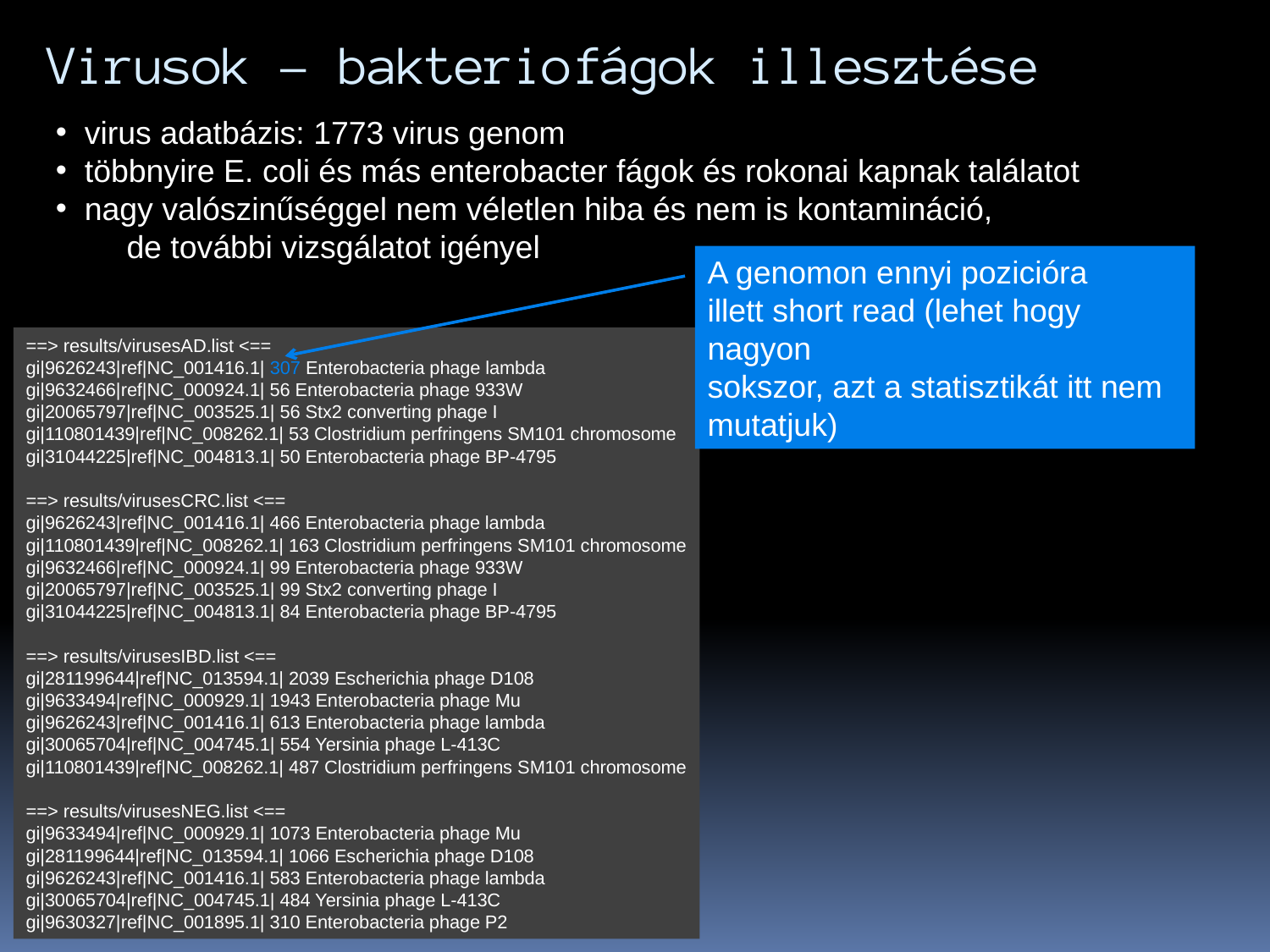

# Virusok – bakteriofágok illesztése
  virus adatbázis: 1773 virus genom
  többnyire E. coli és más enterobacter fágok és rokonai kapnak találatot
  nagy valószinűséggel nem véletlen hiba és nem is kontamináció,
        de további vizsgálatot igényel
A genomon ennyi pozicióra
illett short read (lehet hogy nagyon
sokszor, azt a statisztikát itt nem mutatjuk)
==> results/virusesAD.list <==
gi|9626243|ref|NC_001416.1| 307 Enterobacteria phage lambda
gi|9632466|ref|NC_000924.1| 56 Enterobacteria phage 933W
gi|20065797|ref|NC_003525.1| 56 Stx2 converting phage I
gi|110801439|ref|NC_008262.1| 53 Clostridium perfringens SM101 chromosome
gi|31044225|ref|NC_004813.1| 50 Enterobacteria phage BP-4795

==> results/virusesCRC.list <==
gi|9626243|ref|NC_001416.1| 466 Enterobacteria phage lambda
gi|110801439|ref|NC_008262.1| 163 Clostridium perfringens SM101 chromosome
gi|9632466|ref|NC_000924.1| 99 Enterobacteria phage 933W
gi|20065797|ref|NC_003525.1| 99 Stx2 converting phage I
gi|31044225|ref|NC_004813.1| 84 Enterobacteria phage BP-4795

==> results/virusesIBD.list <==
gi|281199644|ref|NC_013594.1| 2039 Escherichia phage D108
gi|9633494|ref|NC_000929.1| 1943 Enterobacteria phage Mu
gi|9626243|ref|NC_001416.1| 613 Enterobacteria phage lambda
gi|30065704|ref|NC_004745.1| 554 Yersinia phage L-413C
gi|110801439|ref|NC_008262.1| 487 Clostridium perfringens SM101 chromosome

==> results/virusesNEG.list <==
gi|9633494|ref|NC_000929.1| 1073 Enterobacteria phage Mu
gi|281199644|ref|NC_013594.1| 1066 Escherichia phage D108
gi|9626243|ref|NC_001416.1| 583 Enterobacteria phage lambda
gi|30065704|ref|NC_004745.1| 484 Yersinia phage L-413C
gi|9630327|ref|NC_001895.1| 310 Enterobacteria phage P2